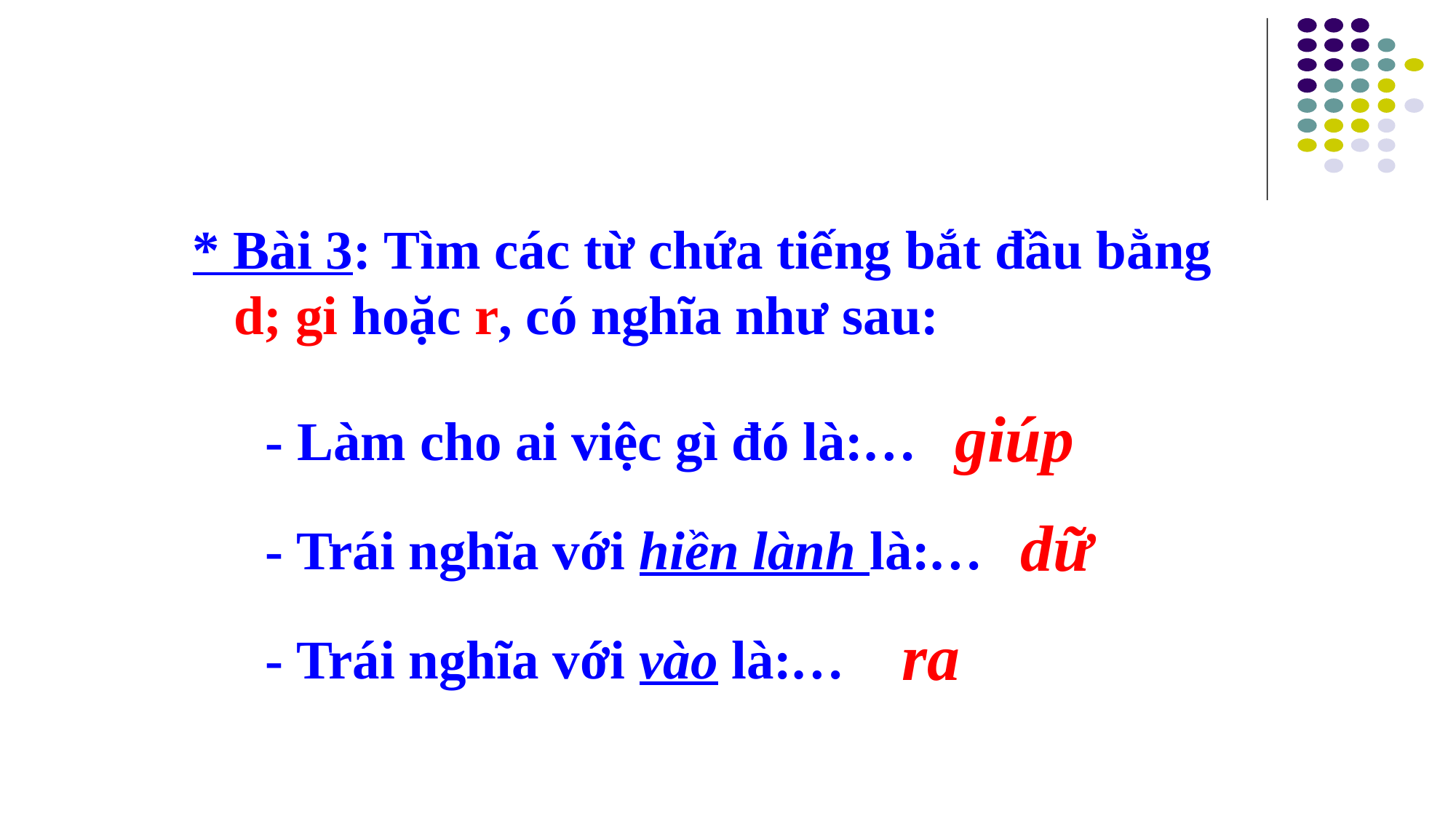

* Bài 3: Tìm các từ chứa tiếng bắt đầu bằng d; gi hoặc r, có nghĩa như sau:

 giúp
- Làm cho ai việc gì đó là:…
dữ
- Trái nghĩa với hiền lành là:…
ra
- Trái nghĩa với vào là:…